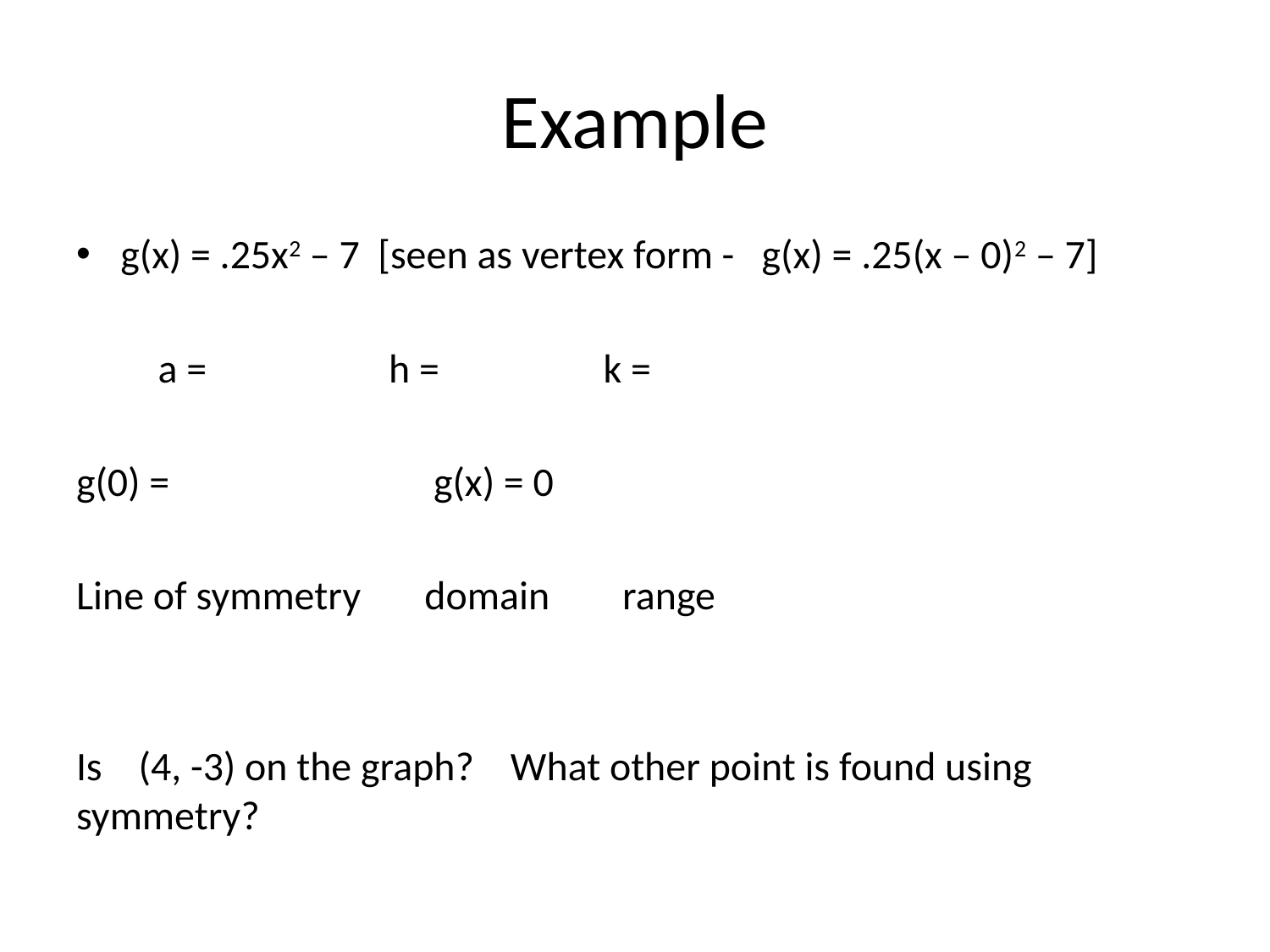

# Example
g(x) = .25x2 – 7  [seen as vertex form -   g(x) = .25(x – 0)2 – 7]

         a =                    h =                  k =

g(0) =                             g(x) = 0

Line of symmetry       domain        range

Is    (4, -3) on the graph?    What other point is found using symmetry?